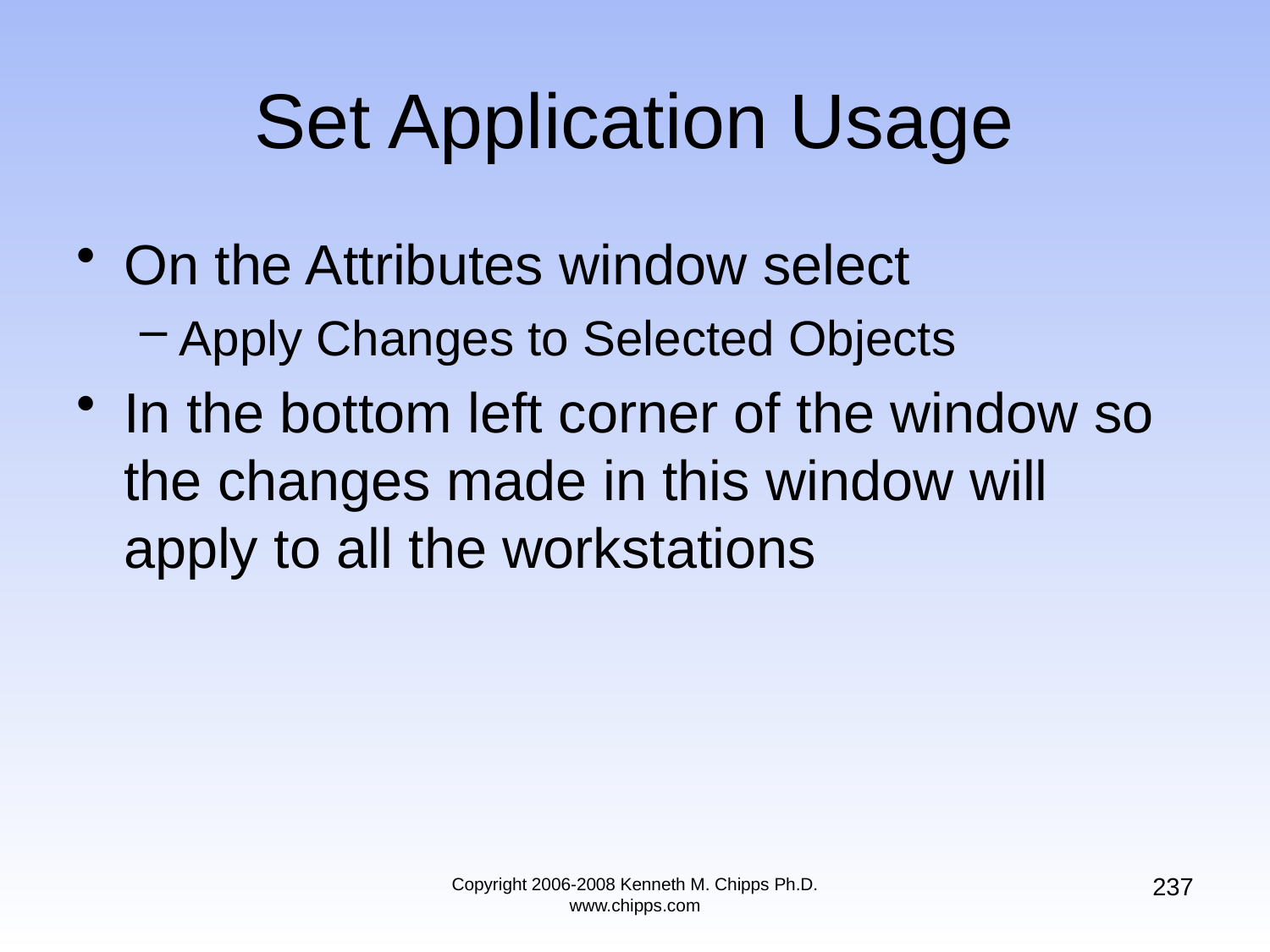

# Set Application Usage
On the Attributes window select
Apply Changes to Selected Objects
In the bottom left corner of the window so the changes made in this window will apply to all the workstations
237
Copyright 2006-2008 Kenneth M. Chipps Ph.D. www.chipps.com